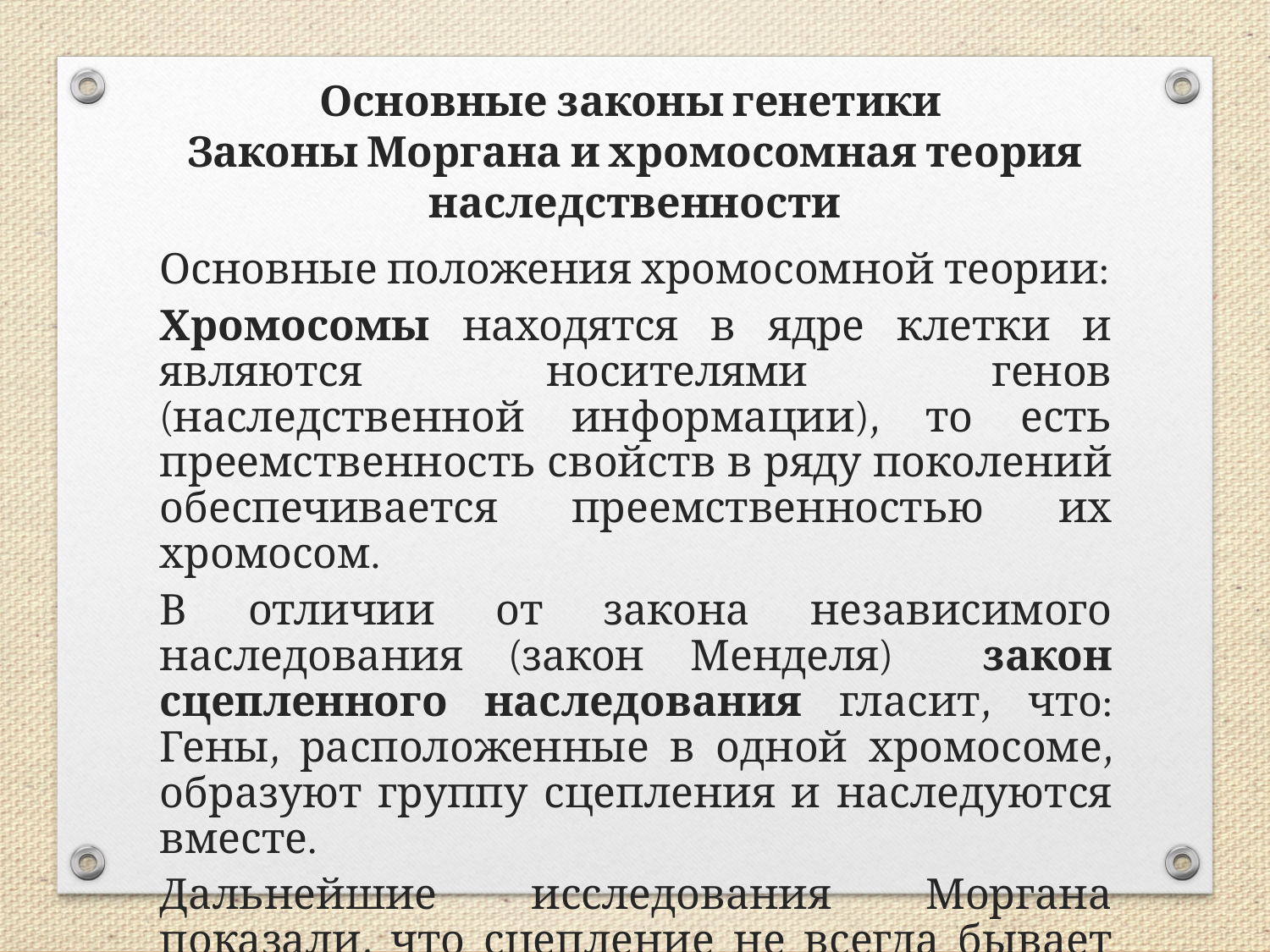

Основные законы генетики
Законы Моргана и хромосомная теория наследственности

Основные положения хромосомной теории:
Хромосомы находятся в ядре клетки и являются носителями генов (наследственной информации), то есть преемственность свойств в ряду поколений обеспечивается преемственностью их хромосом.
В отличии от закона независимого наследования (закон Менделя)  закон сцепленного наследования гласит, что: Гены, расположенные в одной хромосоме, образуют группу сцепления и наследуются вместе.
Дальнейшие исследования Моргана показали, что сцепление не всегда бывает абсолютным.